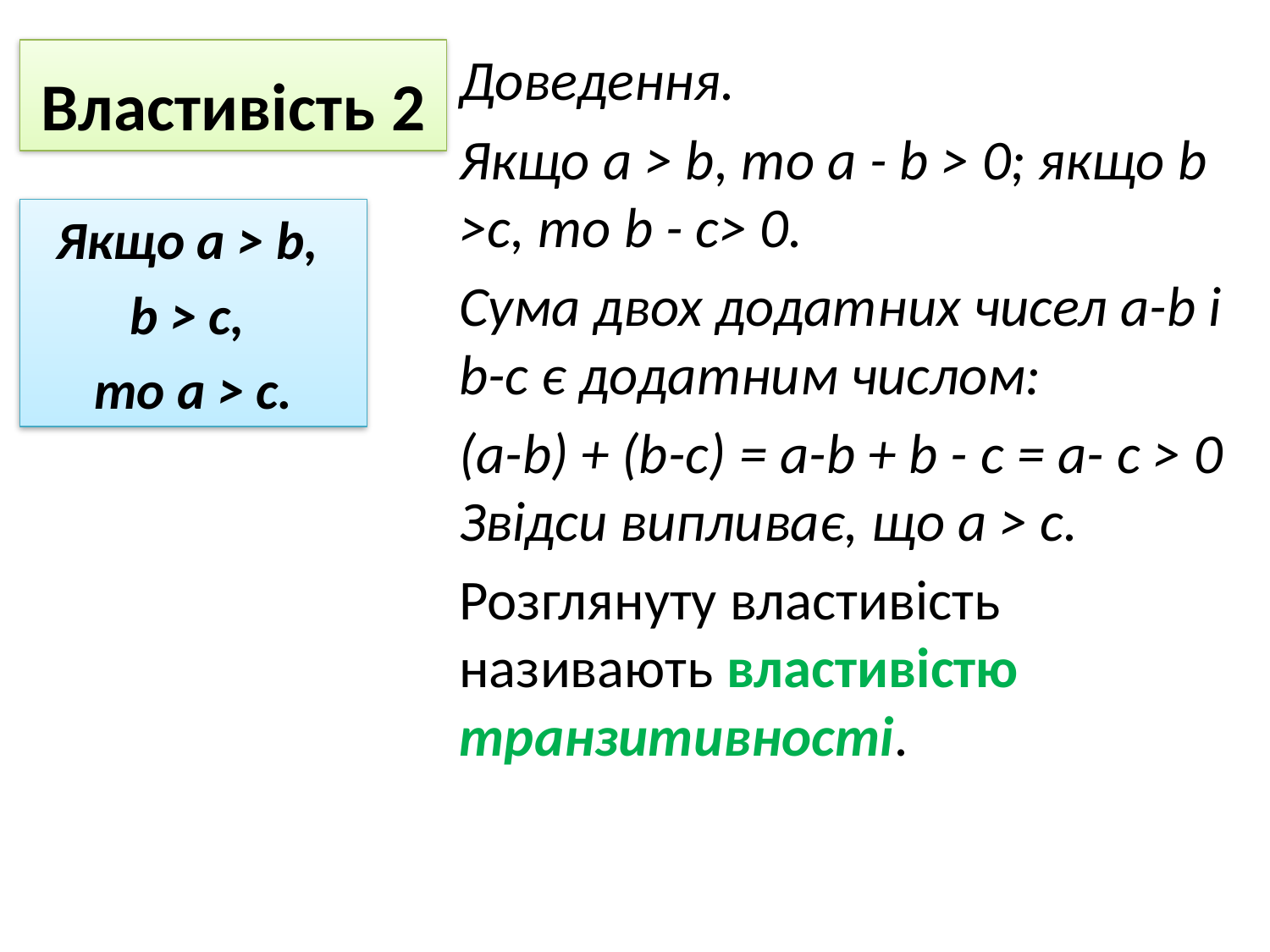

Доведення.
Якщо а > b, то а - b > 0; якщо b >с, то b - с> 0.
Сума двох додатних чисел a-b і b-c є додатним числом:
(a-b) + (b-c) = a-b + b - c = a- с > 0 Звідси випливає, що а > с.
Розглянуту властивість називають властивістю транзитивності.

# Властивість 2
Якщо а > b,
b > с,
то а > с.